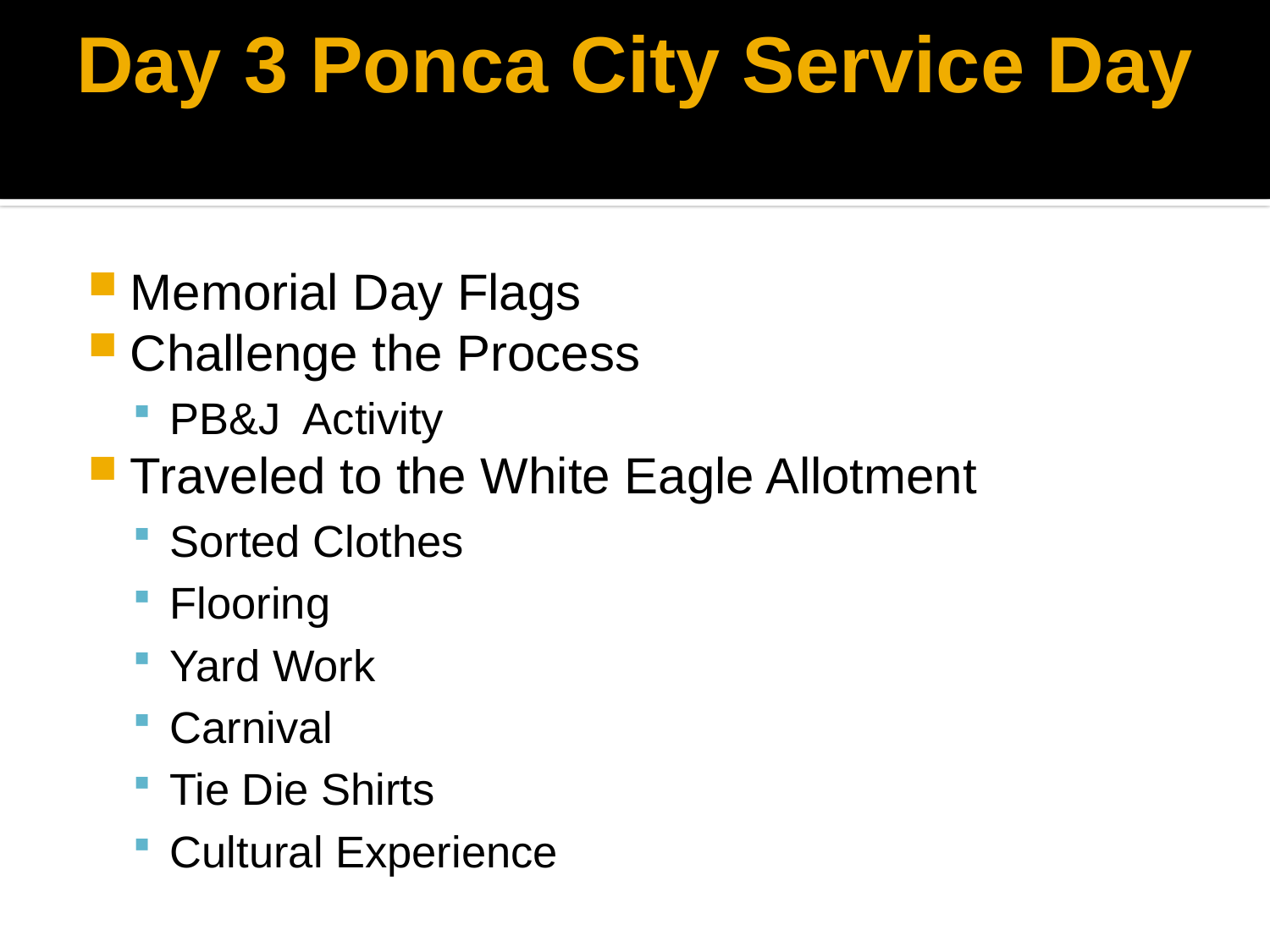

# Day 3 Ponca City Service Day
Memorial Day Flags
Challenge the Process
PB&J  Activity
Traveled to the White Eagle Allotment
Sorted Clothes
Flooring
Yard Work
Carnival
Tie Die Shirts
Cultural Experience